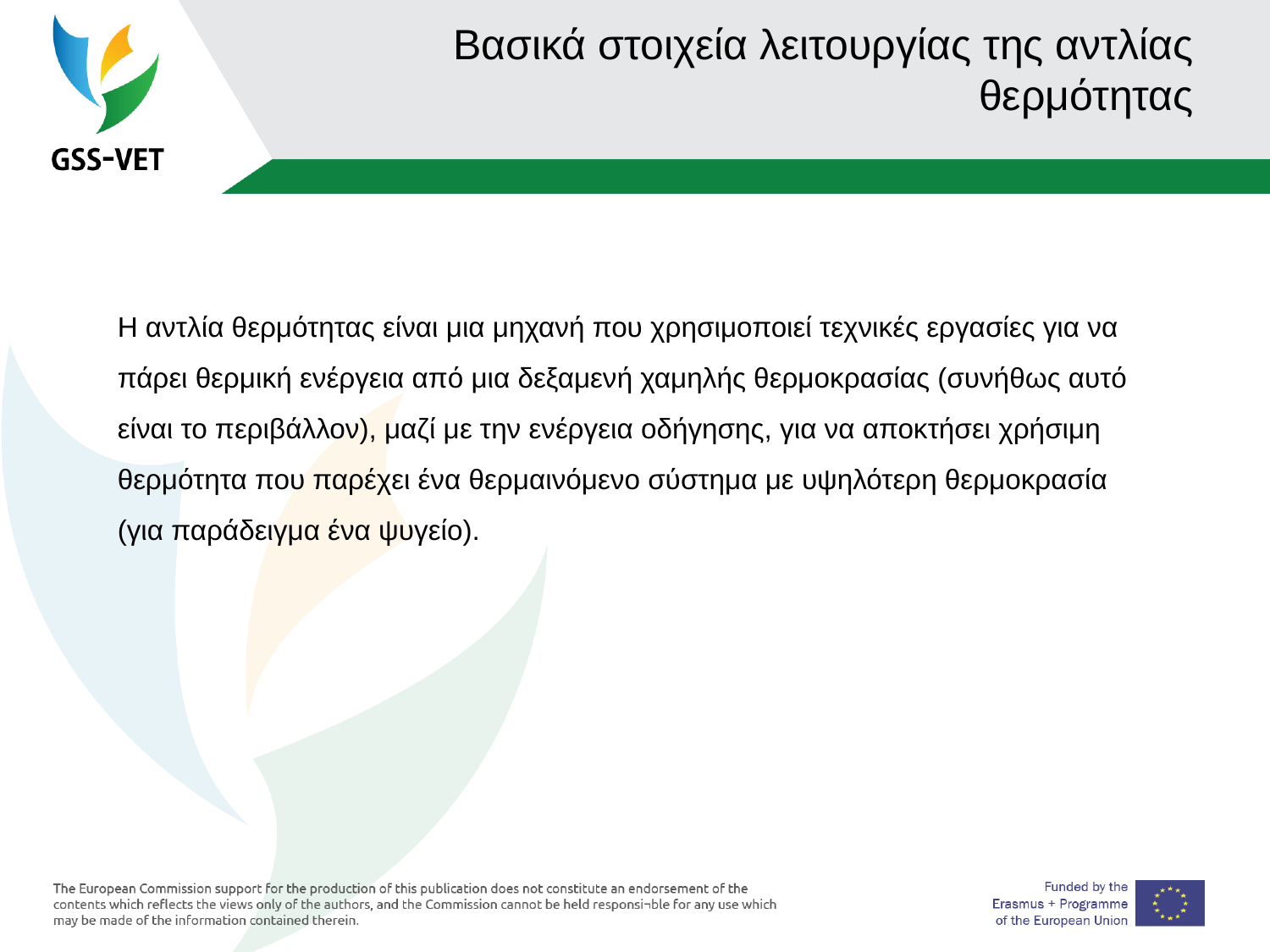

# Βασικά στοιχεία λειτουργίας της αντλίας θερμότητας
Η αντλία θερμότητας είναι μια μηχανή που χρησιμοποιεί τεχνικές εργασίες για να πάρει θερμική ενέργεια από μια δεξαμενή χαμηλής θερμοκρασίας (συνήθως αυτό είναι το περιβάλλον), μαζί με την ενέργεια οδήγησης, για να αποκτήσει χρήσιμη θερμότητα που παρέχει ένα θερμαινόμενο σύστημα με υψηλότερη θερμοκρασία (για παράδειγμα ένα ψυγείο).